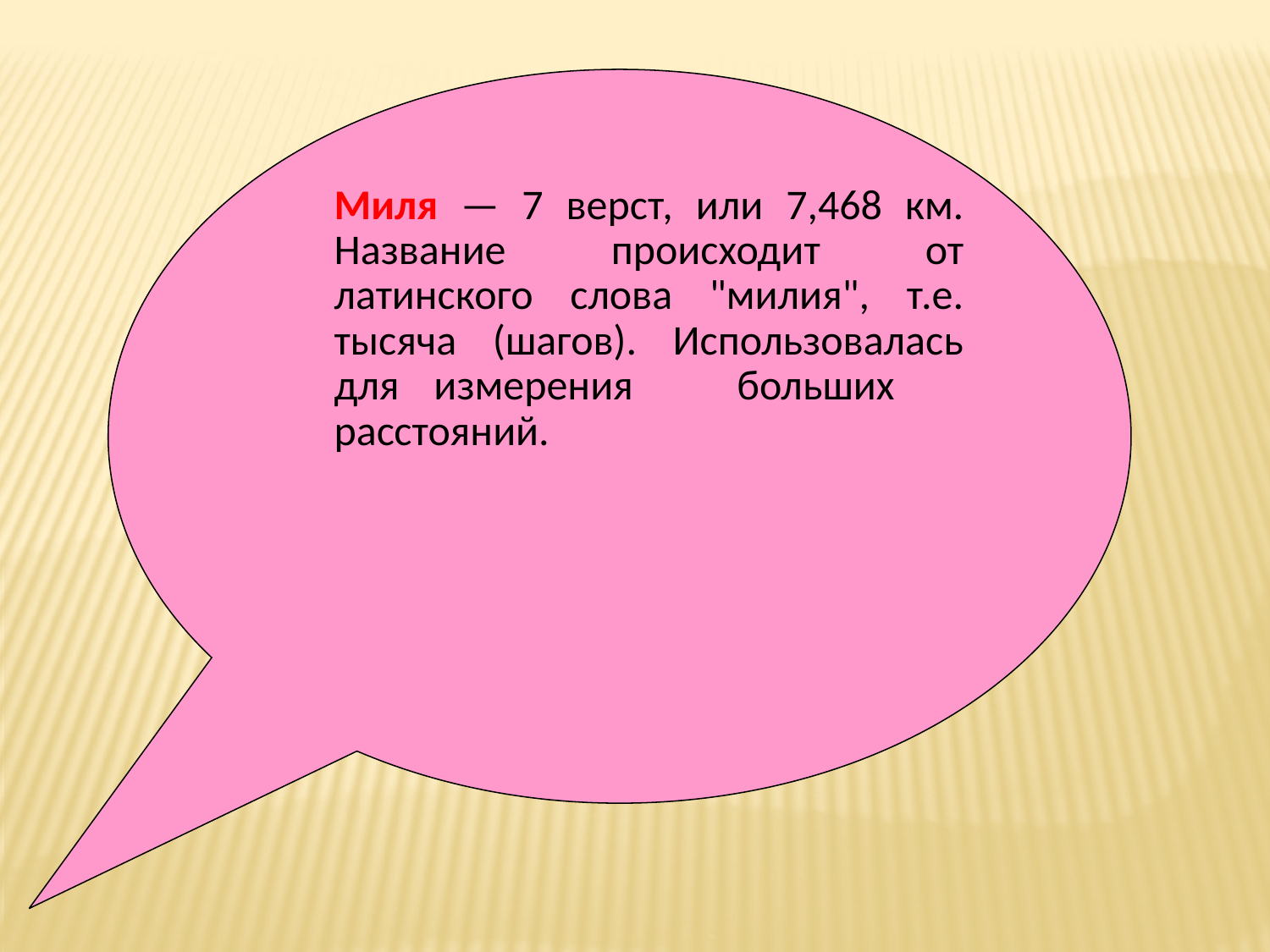

Миля — 7 верст, или 7,468 км. Название происходит от латинского слова "милия", т.е. тысяча (шагов). Использовалась для измерения   больших   расстояний.